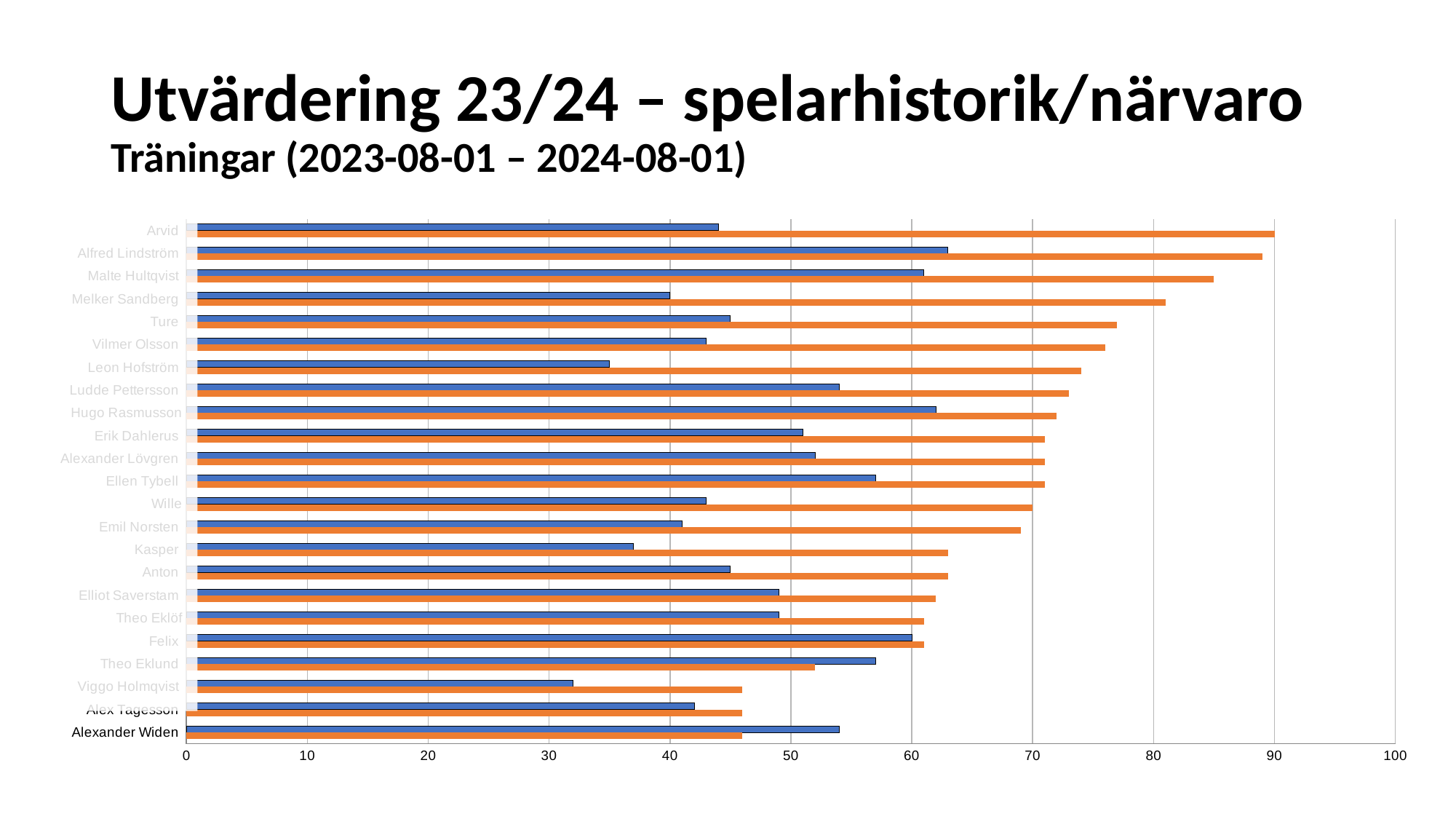

# Utvärdering 23/24 – spelarhistorik/närvaro Träningar (2023-08-01 – 2024-08-01)

### Chart

| Category |  |  |
|---|---|---|
| Arvid  | 44.0 | 90.0 |
| Alfred Lindström  | 63.0 | 89.0 |
| Malte Hultqvist  | 61.0 | 85.0 |
| Melker Sandberg  | 40.0 | 81.0 |
| Ture  | 45.0 | 77.0 |
| Vilmer Olsson  | 43.0 | 76.0 |
| Leon Hofström  | 35.0 | 74.0 |
| Ludde Pettersson  | 54.0 | 73.0 |
| Hugo Rasmusson | 62.0 | 72.0 |
| Erik Dahlerus  | 51.0 | 71.0 |
| Alexander Lövgren  | 52.0 | 71.0 |
| Ellen Tybell  | 57.0 | 71.0 |
| Wille | 43.0 | 70.0 |
| Emil Norsten  | 41.0 | 69.0 |
| Kasper  | 37.0 | 63.0 |
| Anton  | 45.0 | 63.0 |
| Elliot Saverstam  | 49.0 | 62.0 |
| Theo Eklöf | 49.0 | 61.0 |
| Felix  | 60.0 | 61.0 |
| Theo Eklund  | 57.0 | 52.0 |
| Viggo Holmqvist  | 32.0 | 46.0 |
| Alex Tagesson  | 42.0 | 46.0 |
| Alexander Widen  | 54.0 | 46.0 |